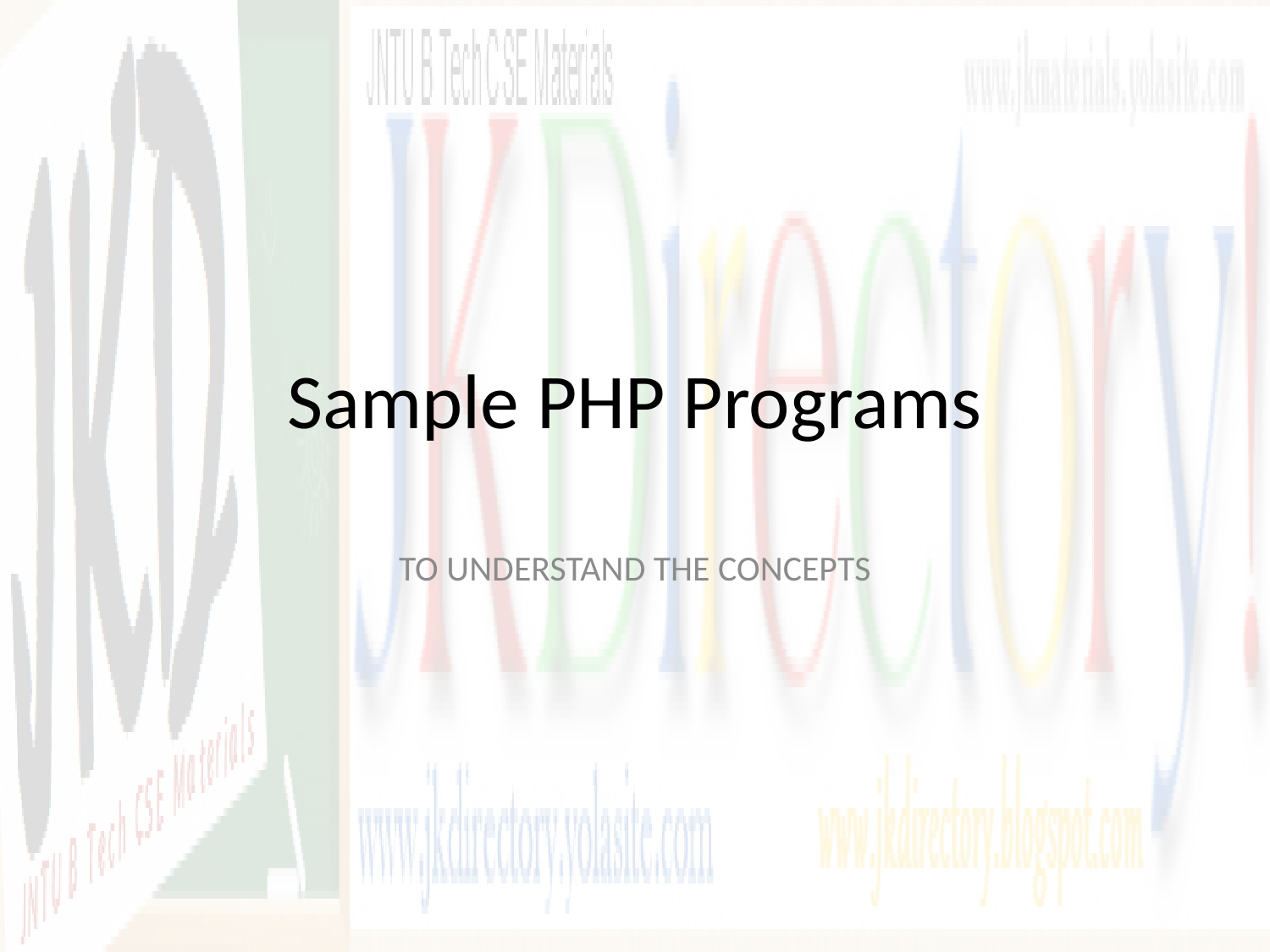

# Sample PHP Programs
TO UNDERSTAND THE CONCEPTS